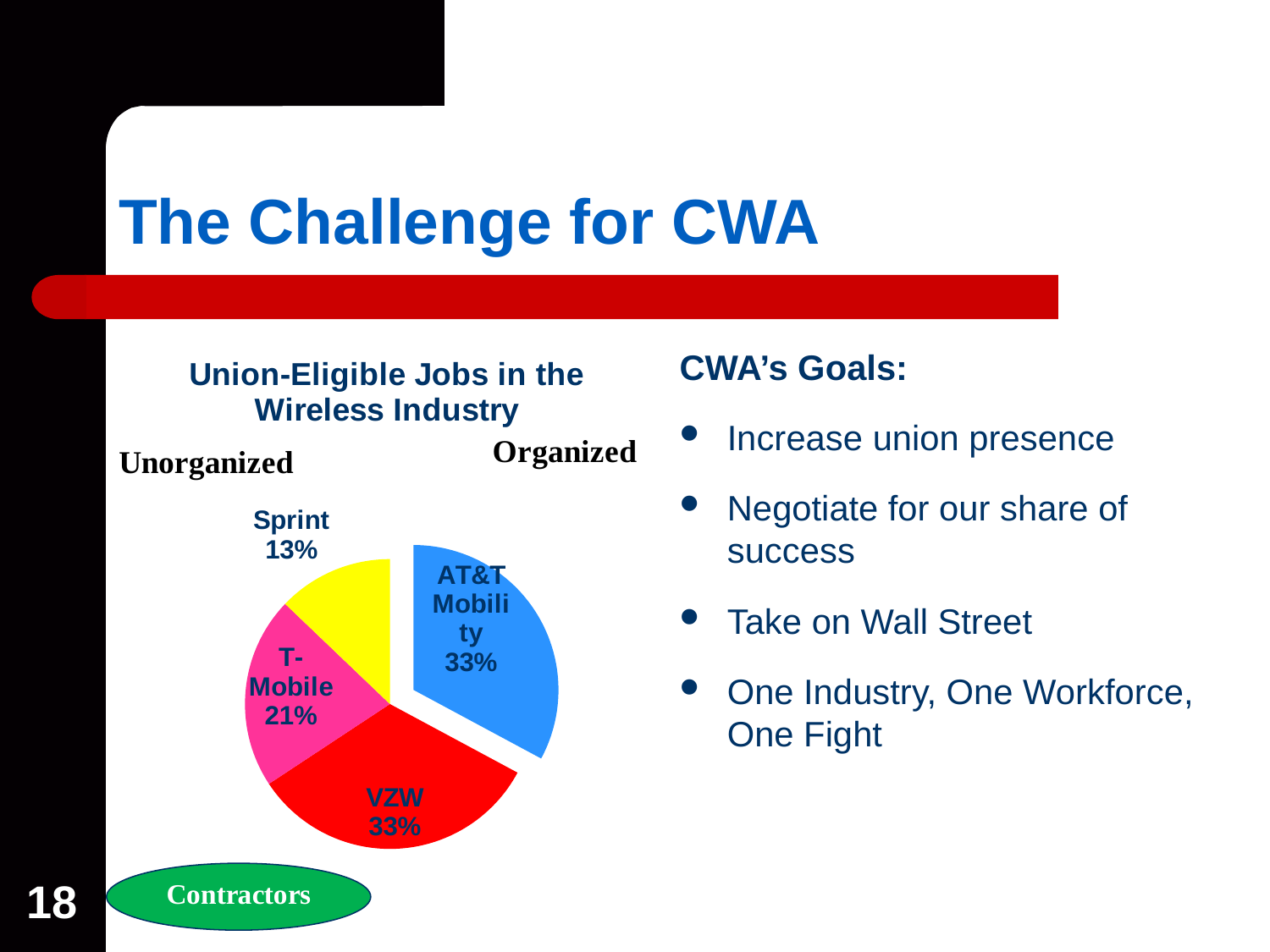

# The Challenge for CWA

### Chart: Union-Eligible Jobs in the Wireless Industry

| Category |  |
|---|---|
| AT&T Mobility | 46000.0 |
| VZW | 46000.0 |
| T-Mobile | 30000.0 |
| Sprint | 18000.0 |
CWA’s Goals:
Increase union presence
Negotiate for our share of success
Take on Wall Street
One Industry, One Workforce, One Fight
18